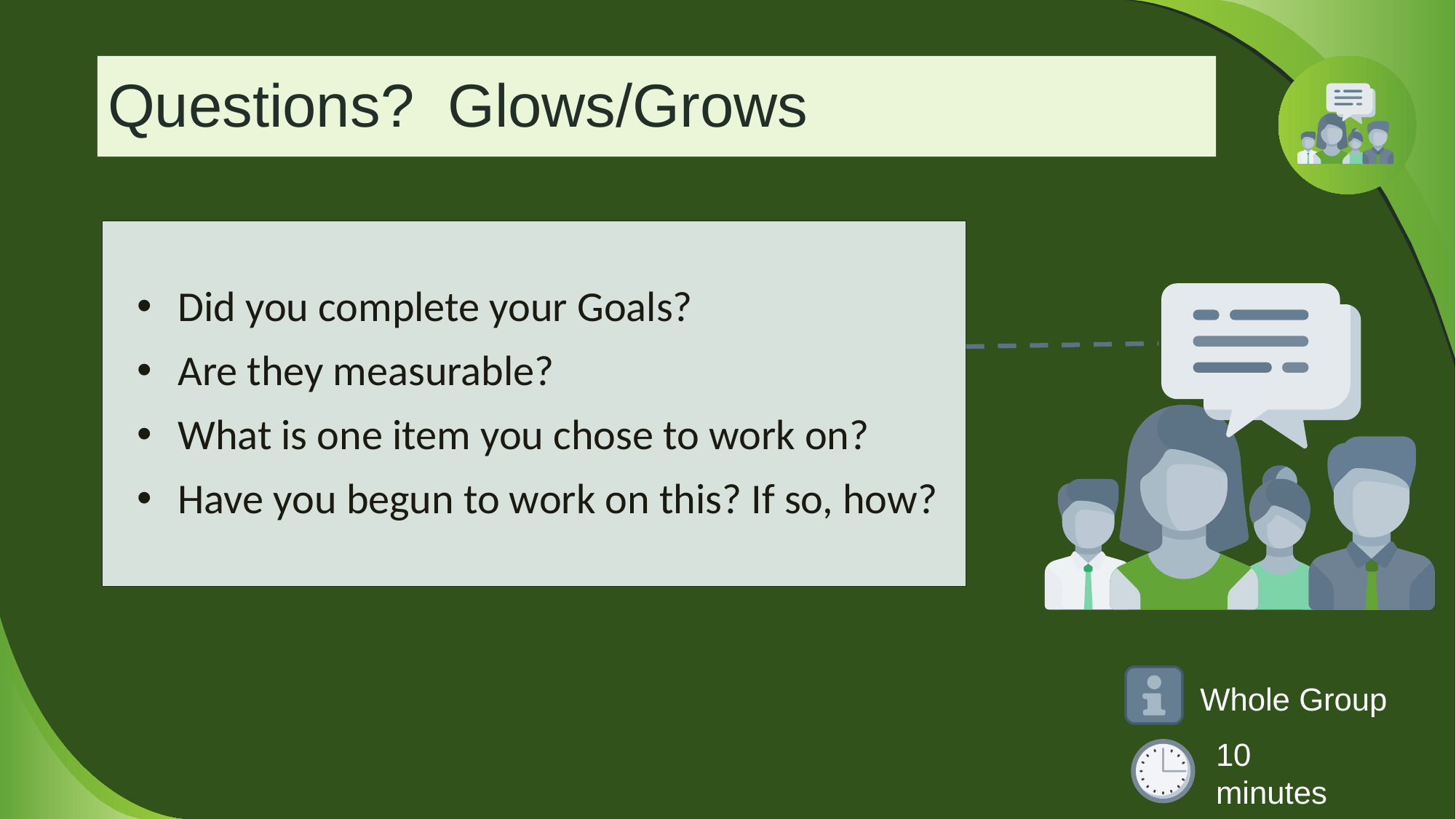

# Questions?  Glows/Grows

Did you complete your Goals?
Are they measurable?
What is one item you chose to work on?
Have you begun to work on this? If so, how?

Whole Group

10 minutes